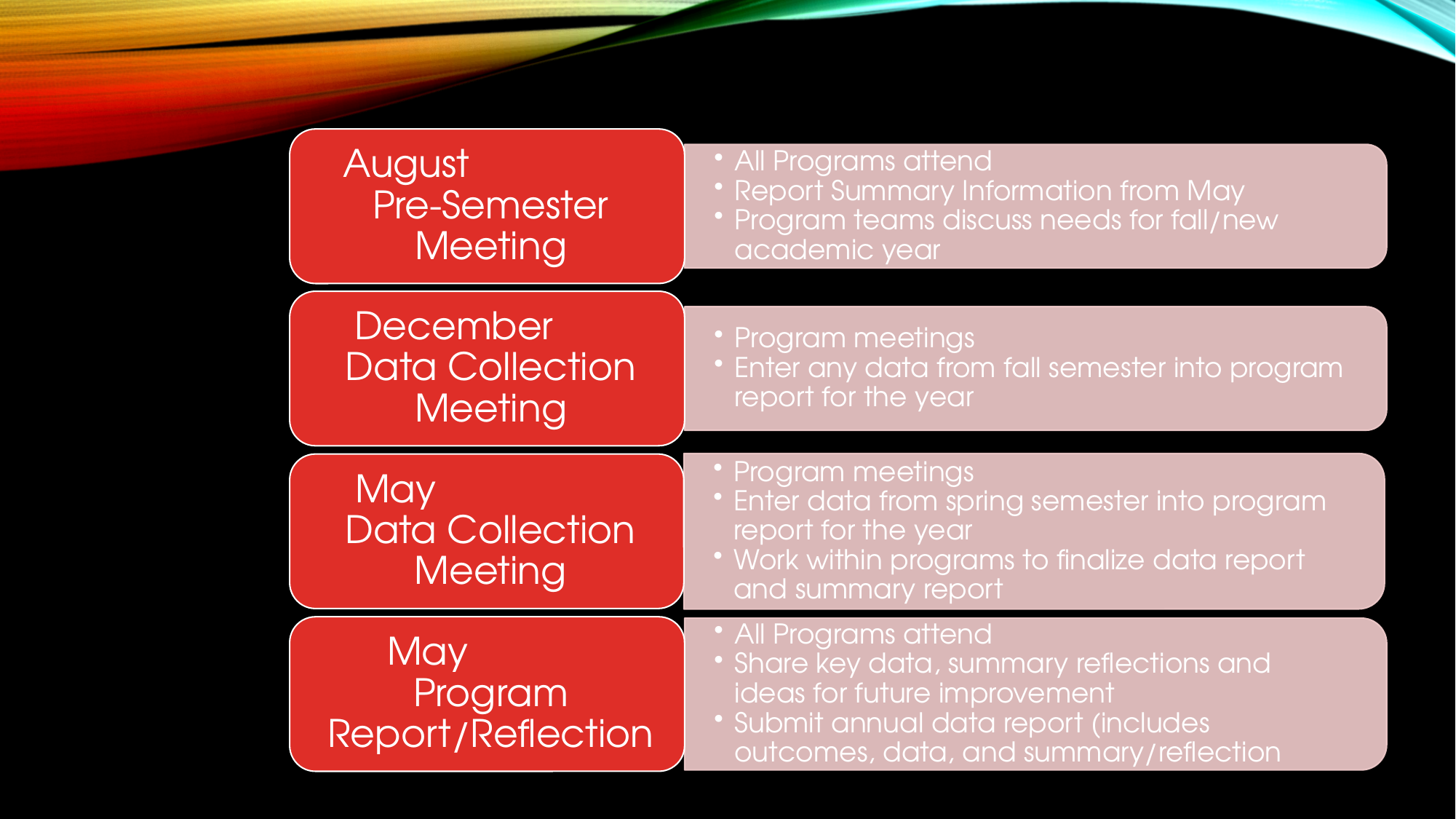

All Programs attend
Report Summary Information from May
Program teams discuss needs for fall/new academic year
August                 Pre-Semester Meeting
Program meetings
Enter any data from fall semester into program report for the year
December        Data Collection Meeting
Program meetings
Enter data from spring semester into program report for the year
Work within programs to finalize data report and summary report
May                   Data Collection Meeting
All Programs attend
Share key data, summary reflections and ideas for future improvement
Submit annual data report (includes outcomes, data, and summary/reflection
May             Program Report/Reflection